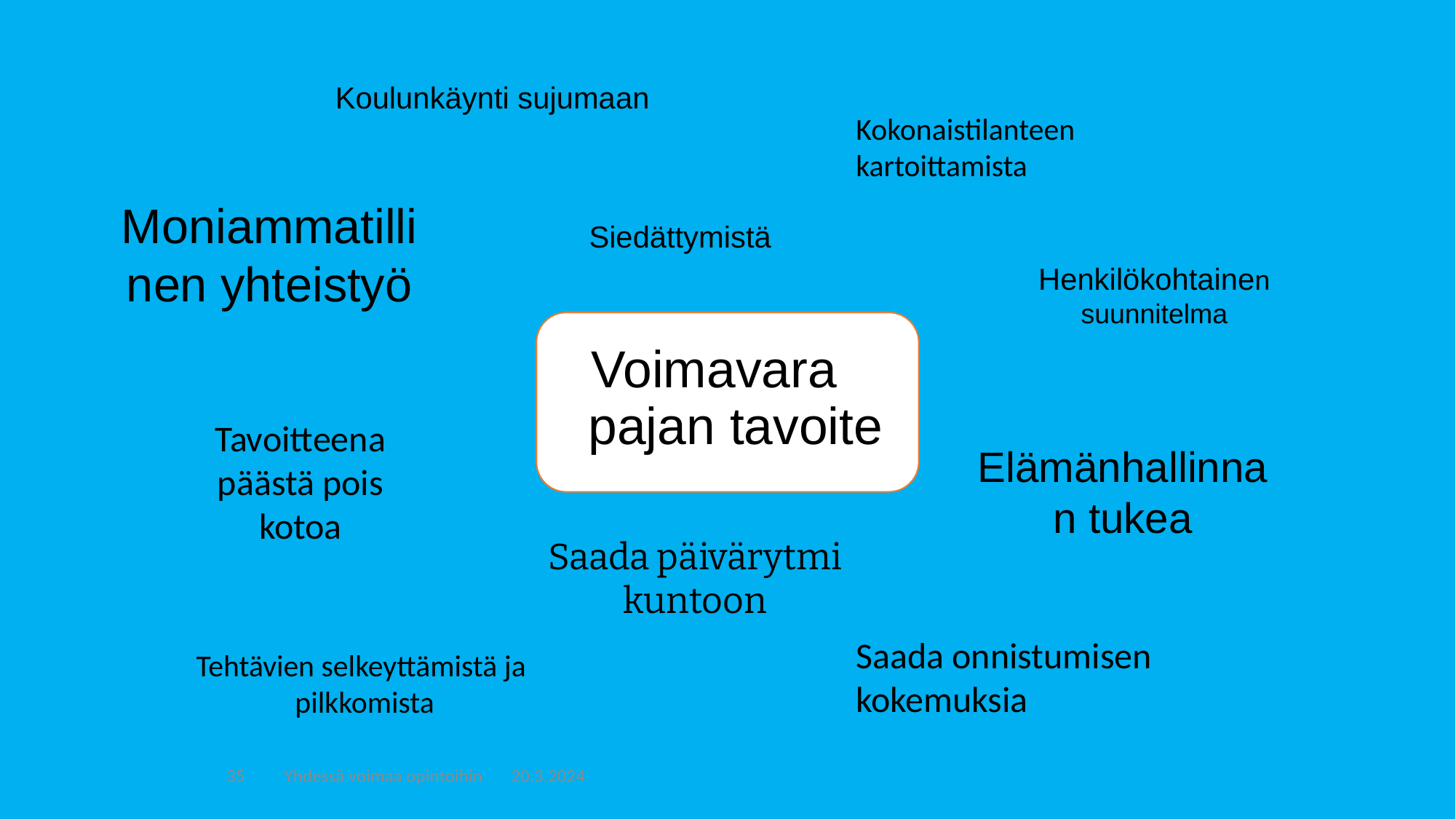

Koulunkäynti sujumaan
Kokonaistilanteen kartoittamista

Moniammatillinen yhteistyö
Siedättymistä

Henkilökohtainen suunnitelma

# Voimavara    pajan tavoite
Tavoitteena päästä pois kotoa
Elämänhallinnan tukea
Saada päivärytmi kuntoon
Saada onnistumisen kokemuksia
Tehtävien selkeyttämistä ja
pilkkomista
35
Yhdessä voimaa opintoihin
20.3.2024